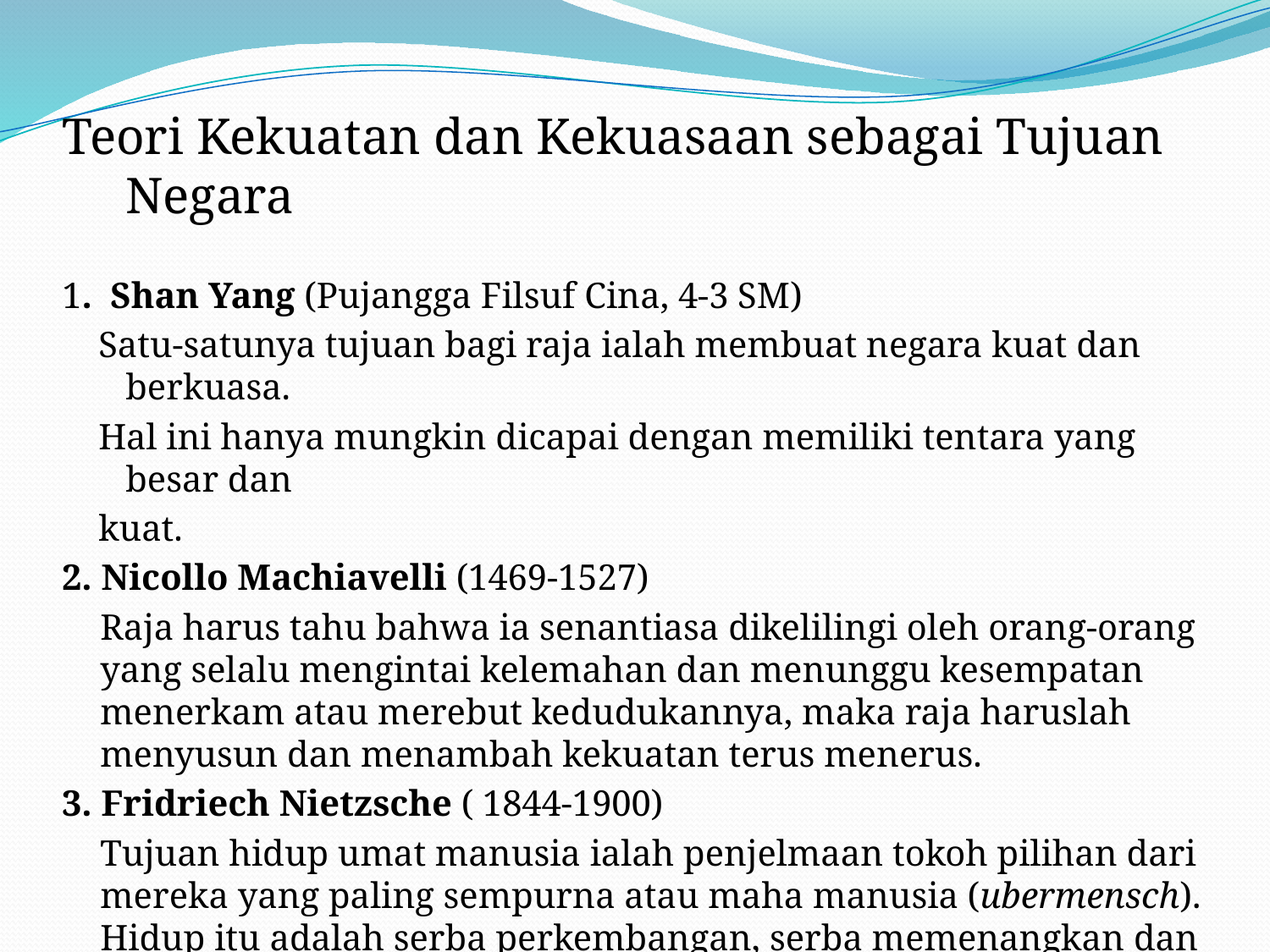

#
Teori Kekuatan dan Kekuasaan sebagai Tujuan Negara
1.  Shan Yang (Pujangga Filsuf Cina, 4-3 SM)
    Satu-satunya tujuan bagi raja ialah membuat negara kuat dan berkuasa.
    Hal ini hanya mungkin dicapai dengan memiliki tentara yang besar dan
    kuat.
2. Nicollo Machiavelli (1469-1527)
	Raja harus tahu bahwa ia senantiasa dikelilingi oleh orang-orang yang selalu mengintai kelemahan dan menunggu kesempatan menerkam atau merebut kedudukannya, maka raja haruslah menyusun dan menambah kekuatan terus menerus.
3. Fridriech Nietzsche ( 1844-1900)
	Tujuan hidup umat manusia ialah penjelmaan tokoh pilihan dari mereka yang paling sempurna atau maha manusia (ubermensch). Hidup itu adalah serba perkembangan, serba memenangkan dan menaklukan, serba meningkat terus ke atas.